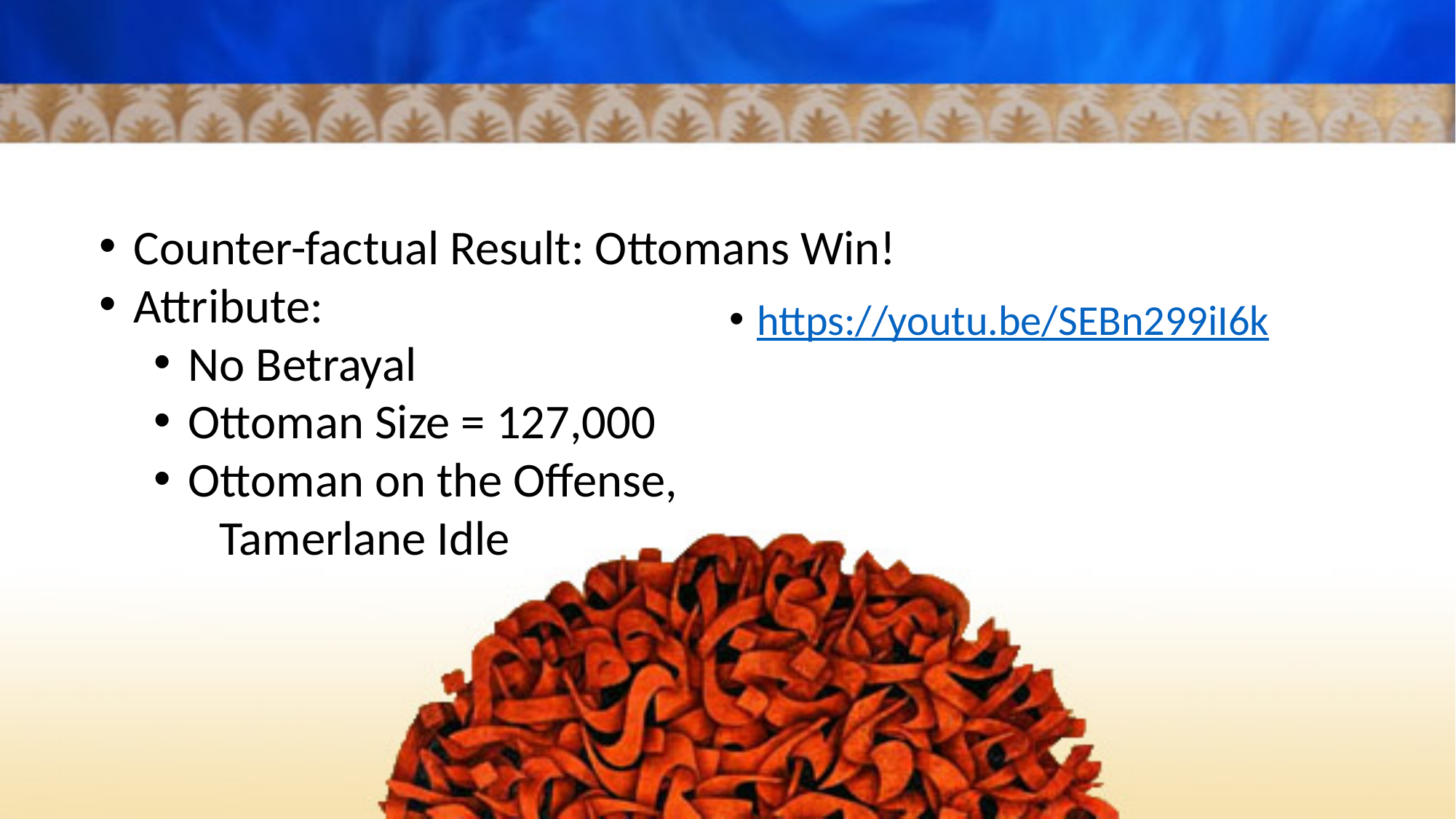

Counter-factual Result: Ottomans Win!
Attribute:
No Betrayal
Ottoman Size = 127,000
Ottoman on the Offense,
      Tamerlane Idle

https://youtu.be/SEBn299iI6k